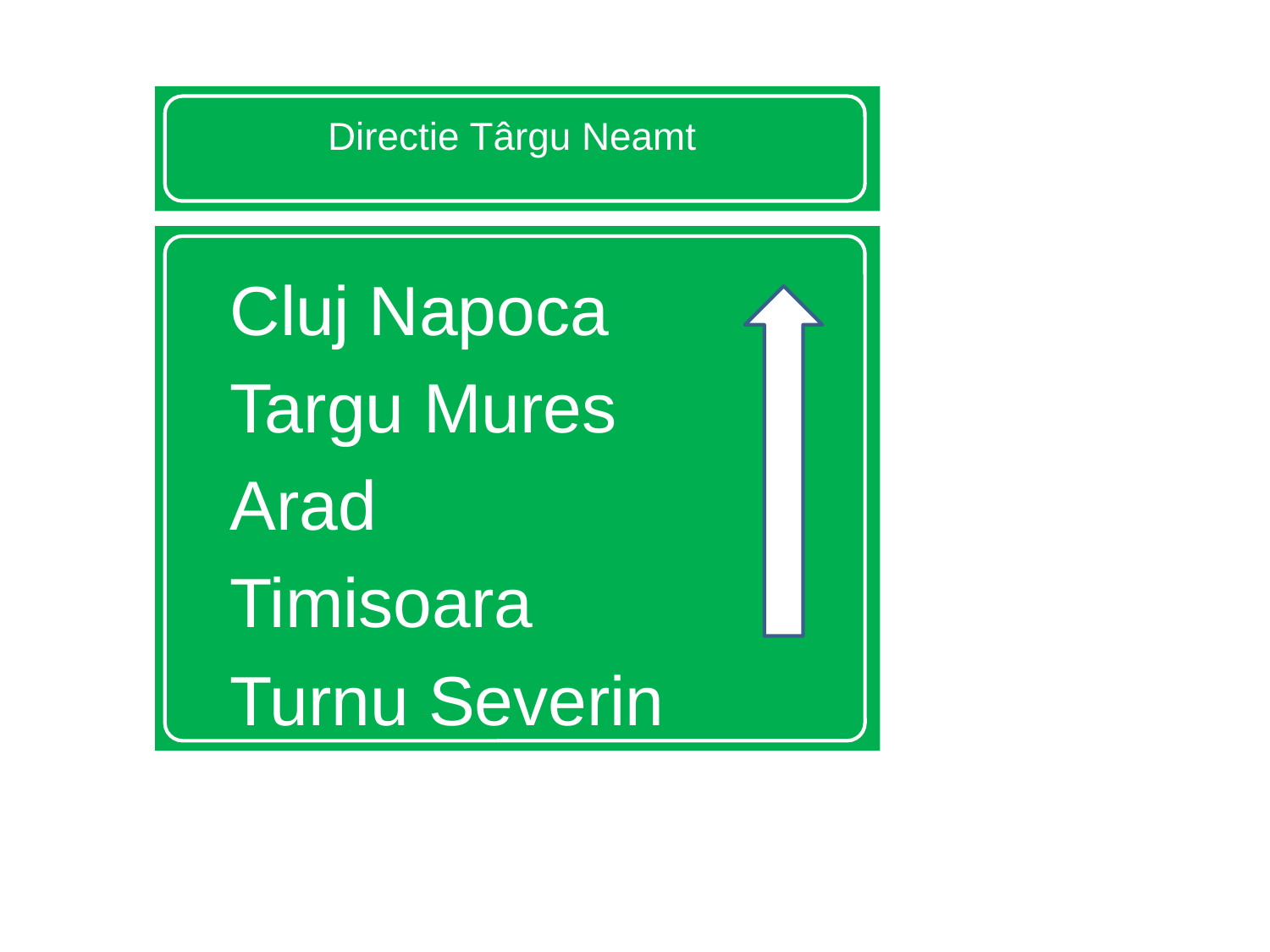

# Directie Târgu Neamt

Cluj Napoca
Targu Mures
Arad
Timisoara
Turnu Severin